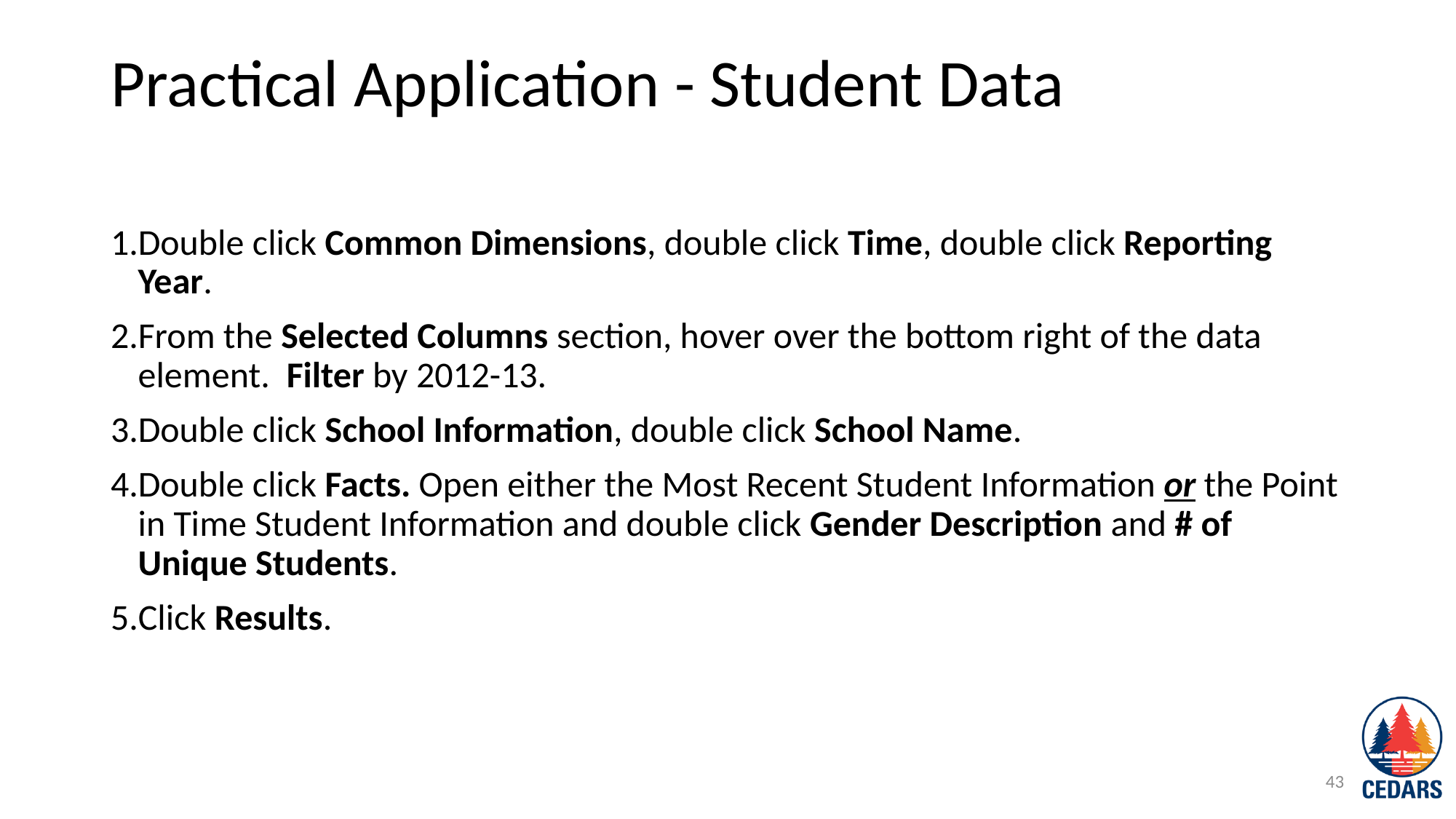

Practical Application - Student Data
Double click Common Dimensions, double click Time, double click Reporting Year.
From the Selected Columns section, hover over the bottom right of the data element.  Filter by 2012-13.
Double click School Information, double click School Name.
Double click Facts. Open either the Most Recent Student Information or the Point in Time Student Information and double click Gender Description and # of Unique Students.
Click Results.

43